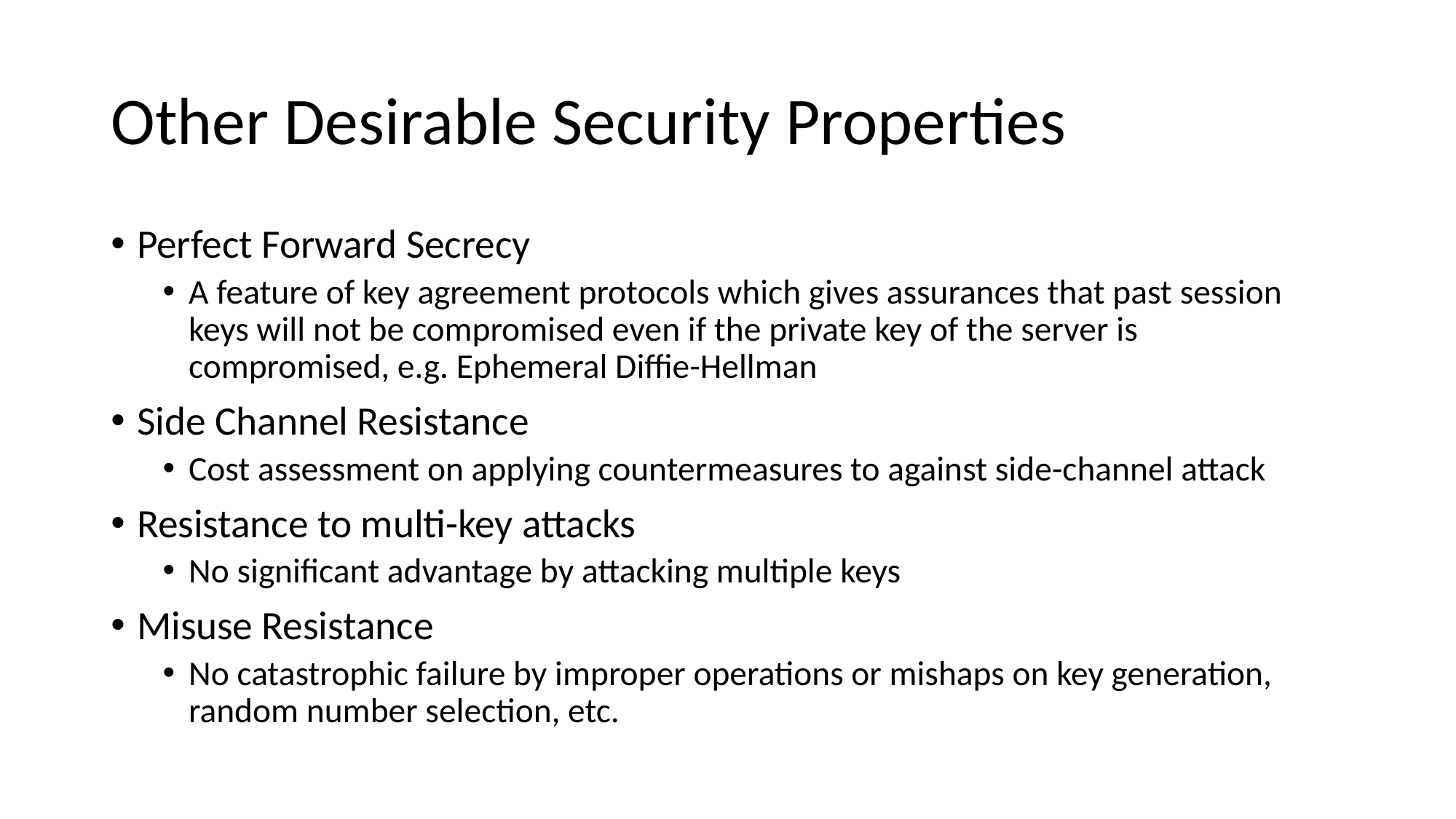

# Other Desirable Security Properties
Perfect Forward Secrecy
A feature of key agreement protocols which gives assurances that past session keys will not be compromised even if the private key of the server is compromised, e.g. Ephemeral Diffie-Hellman
Side Channel Resistance
Cost assessment on applying countermeasures to against side-channel attack
Resistance to multi-key attacks
No significant advantage by attacking multiple keys
Misuse Resistance
No catastrophic failure by improper operations or mishaps on key generation, random number selection, etc.